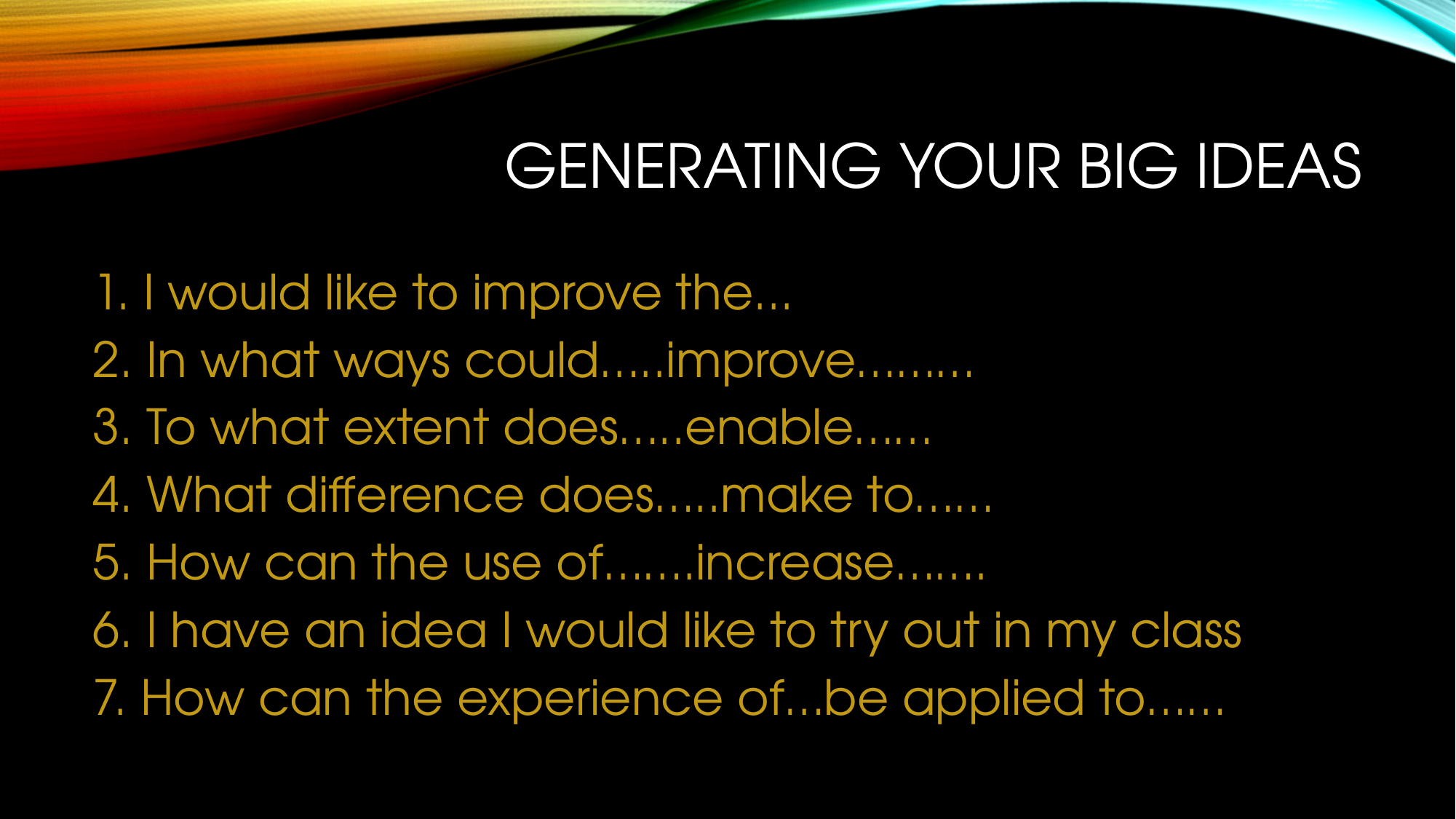

# Generating your big ideas
1. I would like to improve the...
2. In what ways could…..improve………
3. To what extent does…..enable……
4. What difference does…..make to……
5. How can the use of…….increase…….
6. I have an idea I would like to try out in my class
7. How can the experience of…be applied to……